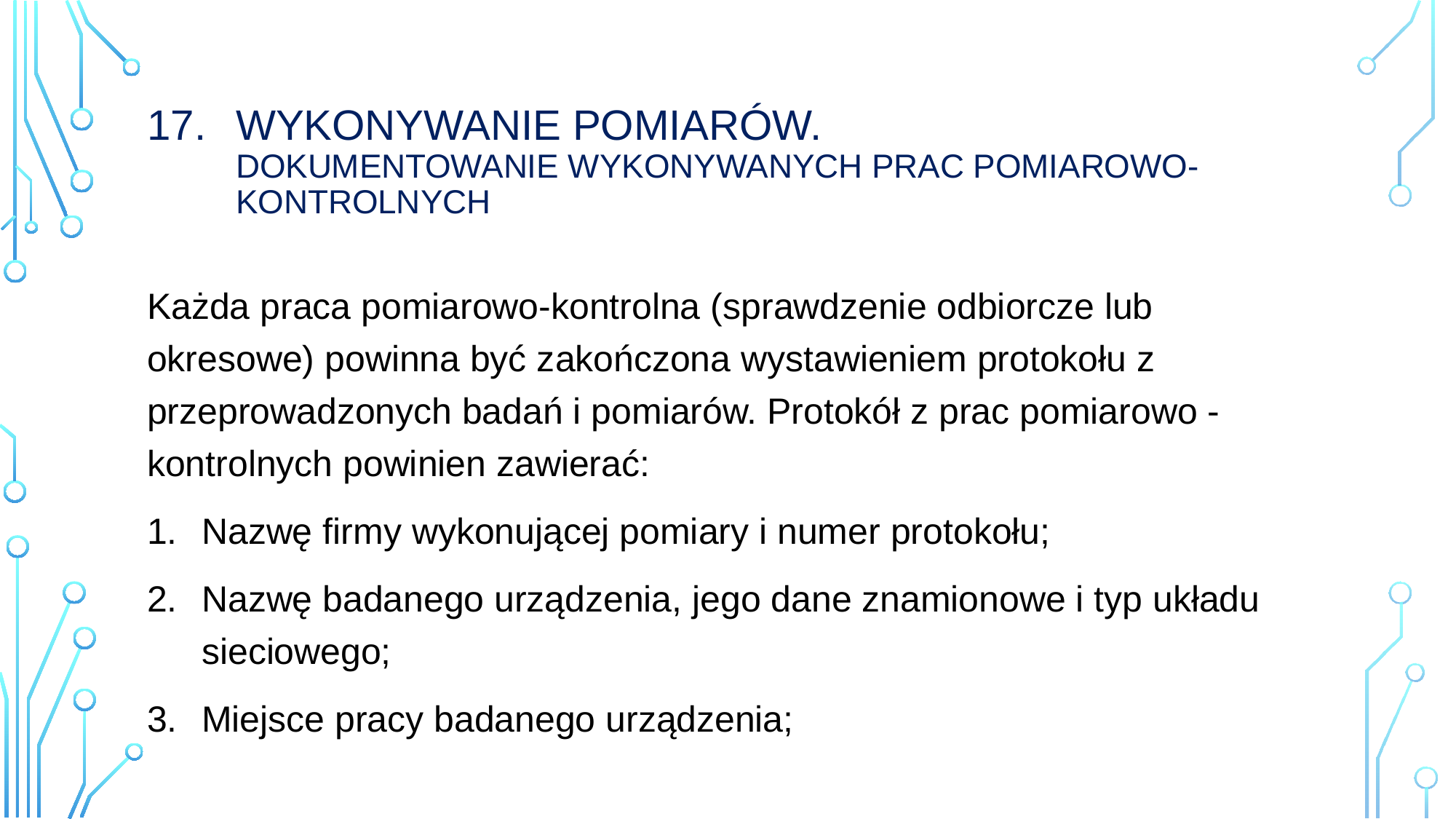

# Wykonywanie Pomiarów. Dokumentowanie wykonywanych prac pomiarowo-kontrolnych
Każda praca pomiarowo-kontrolna (sprawdzenie odbiorcze lub okresowe) powinna być zakończona wystawieniem protokołu z przeprowadzonych badań i pomiarów. Protokół z prac pomiarowo - kontrolnych powinien zawierać:
Nazwę firmy wykonującej pomiary i numer protokołu;
Nazwę badanego urządzenia, jego dane znamionowe i typ układu sieciowego;
Miejsce pracy badanego urządzenia;